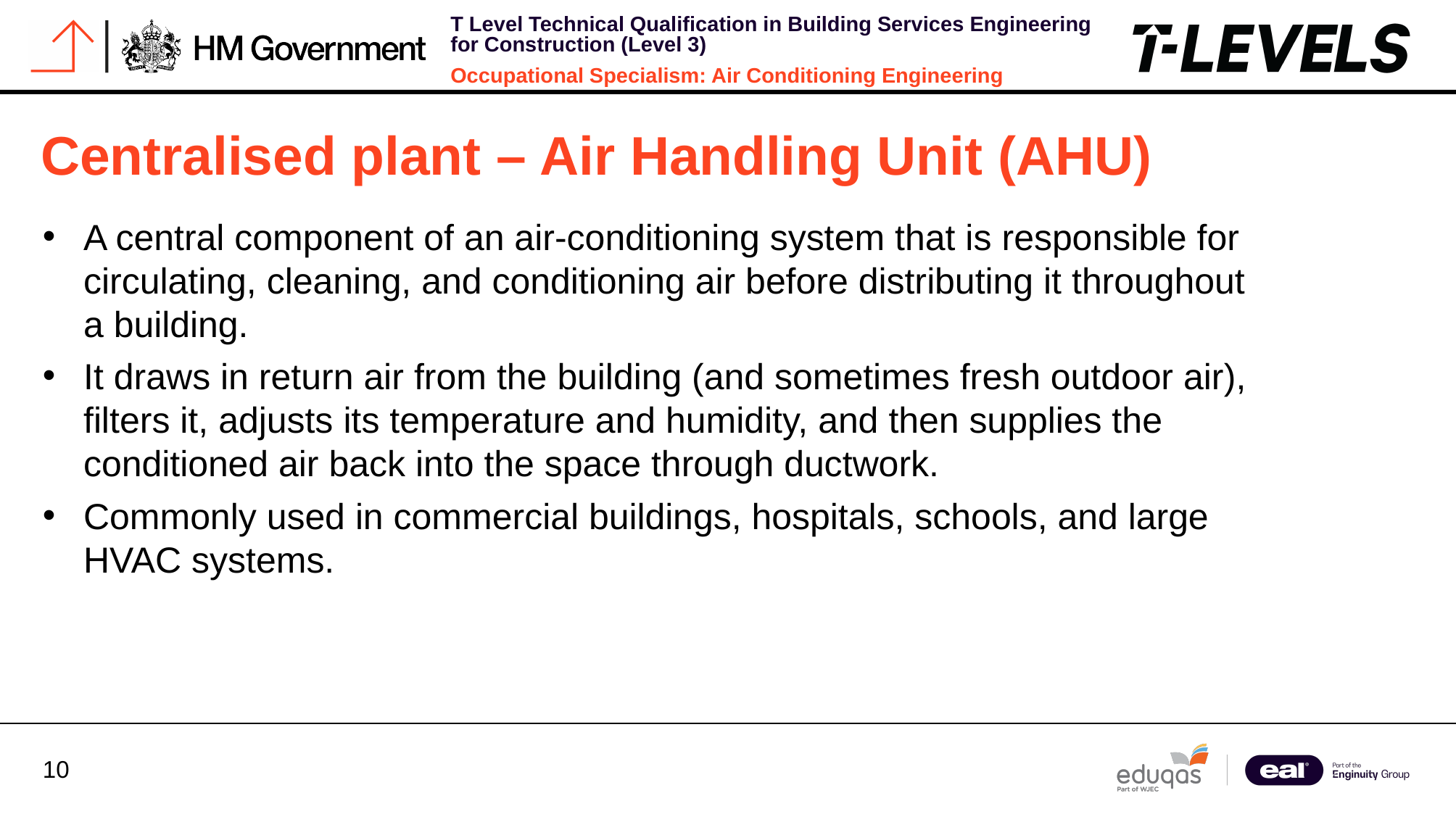

Centralised plant – Air Handling Unit (AHU)
A central component of an air‑conditioning system that is responsible for circulating, cleaning, and conditioning air before distributing it throughout a building.
It draws in return air from the building (and sometimes fresh outdoor air), filters it, adjusts its temperature and humidity, and then supplies the conditioned air back into the space through ductwork.
Commonly used in commercial buildings, hospitals, schools, and large HVAC systems.